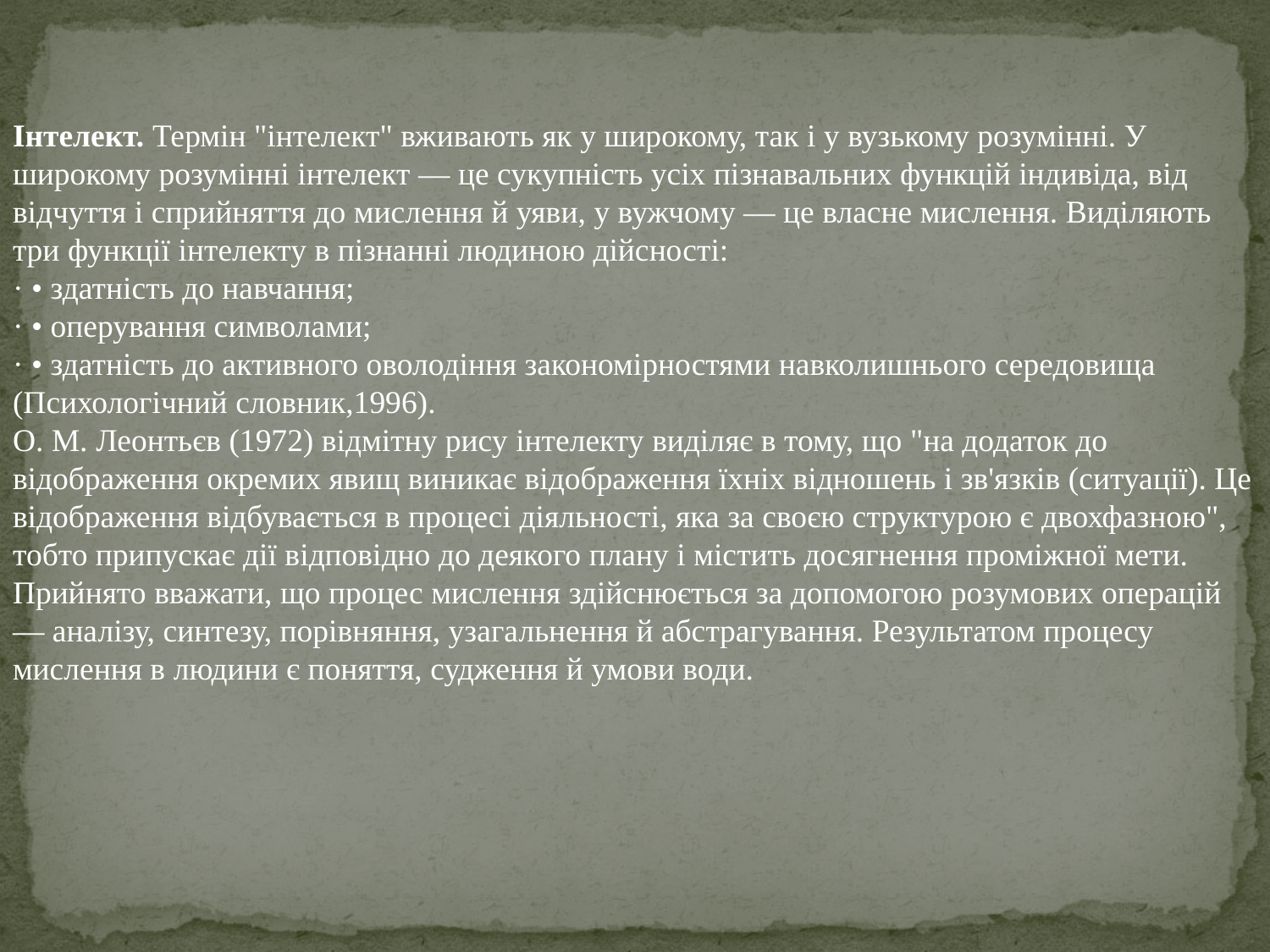

Інтелект. Термін "інтелект" вживають як у широкому, так і у вузькому розумінні. У широкому розумінні інтелект — це сукупність усіх пізнавальних функцій індивіда, від відчуття і сприйняття до мислення й уяви, у вужчому — це власне мислення. Виділяють три функції інтелекту в пізнанні людиною дійсності:
· • здатність до навчання;
· • оперування символами;
· • здатність до активного оволодіння закономірностями навколишнього середовища (Психологічний словник,1996).
О. М. Леонтьєв (1972) відмітну рису інтелекту виділяє в тому, що "на додаток до відображення окремих явищ виникає відображення їхніх відношень і зв'язків (ситуації). Це відображення відбувається в процесі діяльності, яка за своєю структурою є двохфазною", тобто припускає дії відповідно до деякого плану і містить досягнення проміжної мети.
Прийнято вважати, що процес мислення здійснюється за допомогою розумових операцій — аналізу, синтезу, порівняння, узагальнення й абстрагування. Результатом процесу мислення в людини є поняття, судження й умови води.